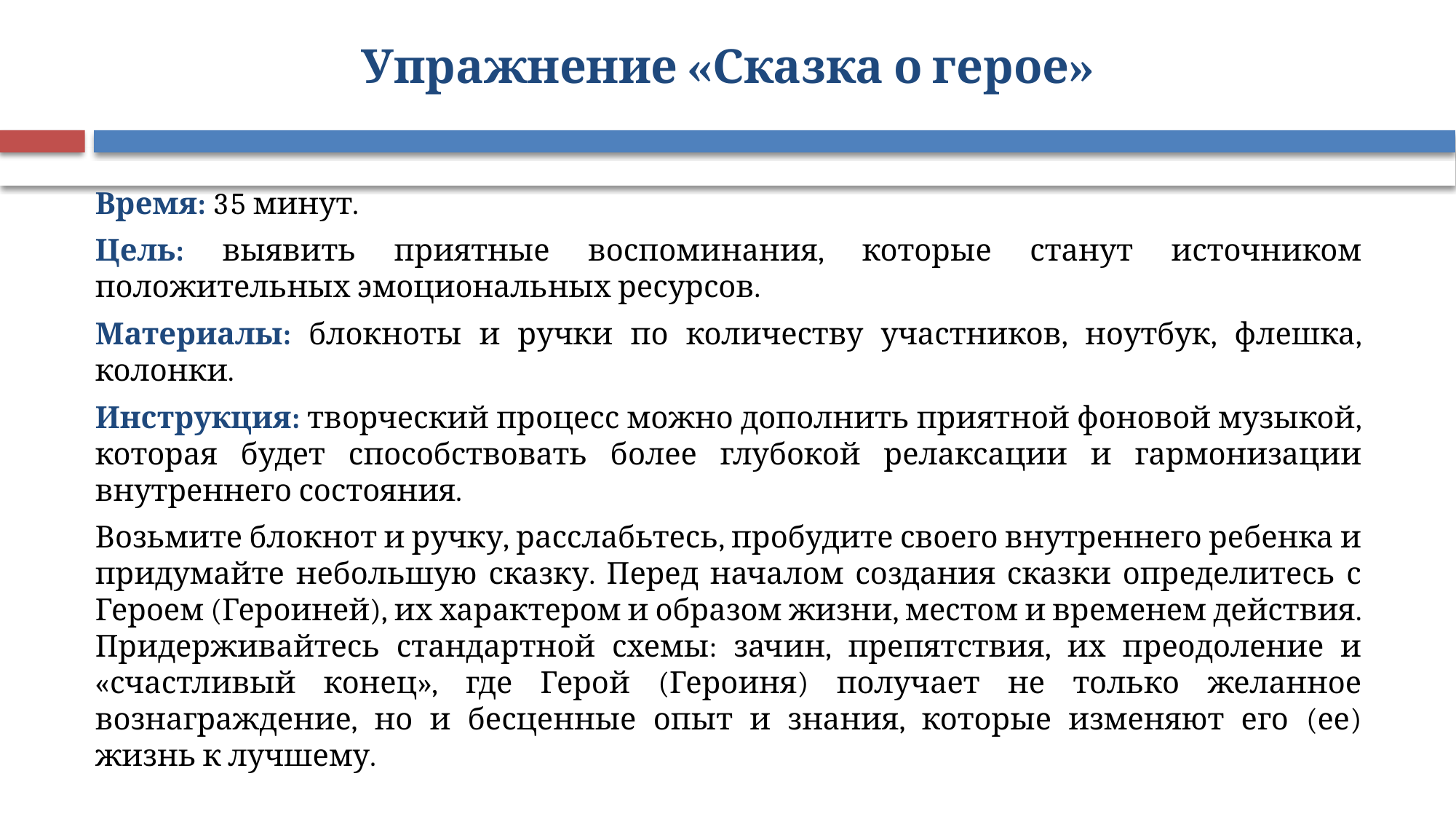

# Упражнение «Сказка о герое»
Время: 35 минут.
Цель: выявить приятные воспоминания, которые станут источником положительных эмоциональных ресурсов.
Материалы: блокноты и ручки по количеству участников, ноутбук, флешка, колонки.
Инструкция: творческий процесс можно дополнить приятной фоновой музыкой, которая будет способствовать более глубокой релаксации и гармонизации внутреннего состояния.
Возьмите блокнот и ручку, расслабьтесь, пробудите своего внутреннего ребенка и придумайте небольшую сказку. Перед началом создания сказки определитесь с Героем (Героиней), их характером и образом жизни, местом и временем действия. Придерживайтесь стандартной схемы: зачин, препятствия, их преодоление и «счастливый конец», где Герой (Героиня) получает не только желанное вознаграждение, но и бесценные опыт и знания, которые изменяют его (ее) жизнь к лучшему.